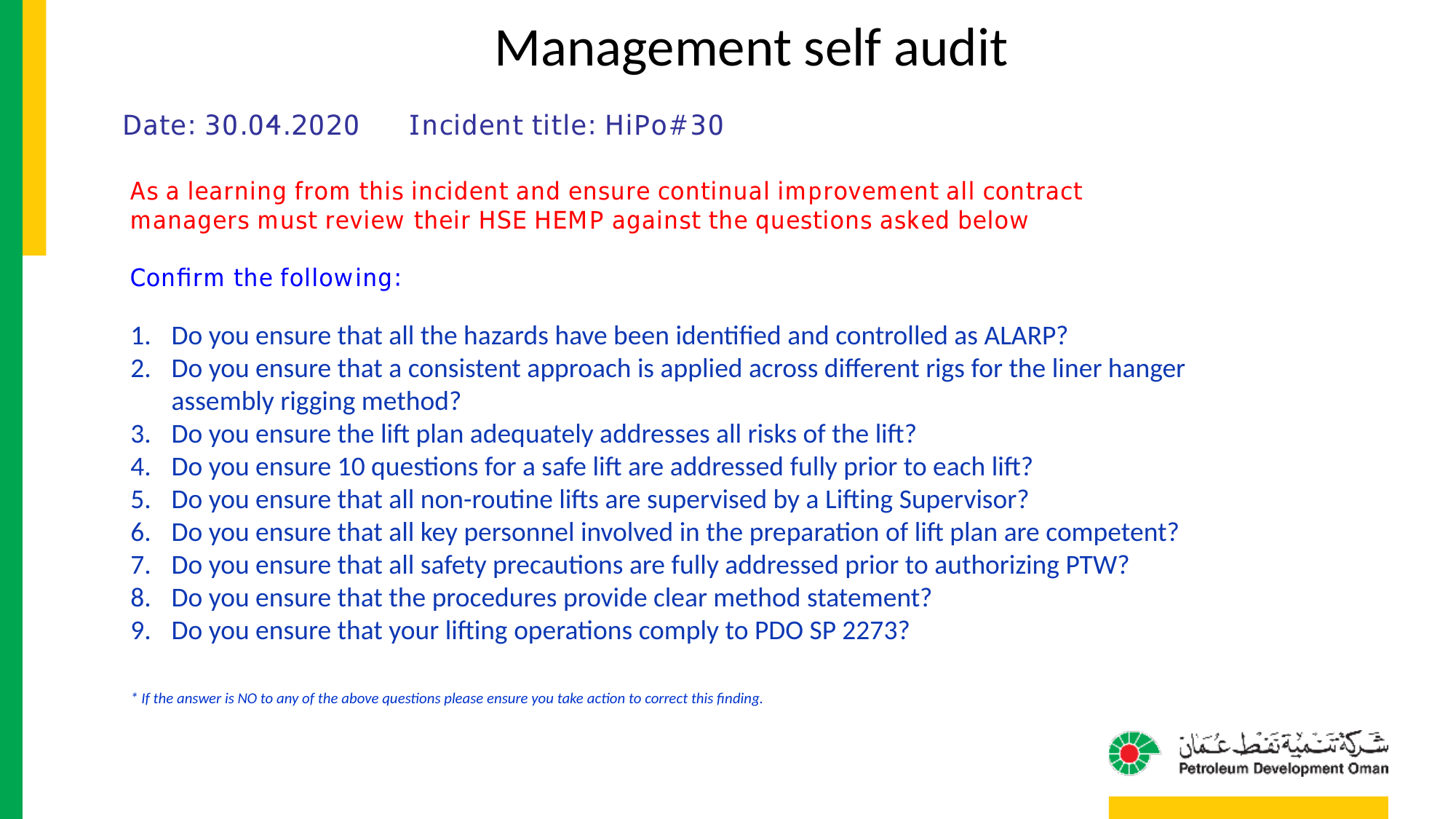

Management self audit
Date: 30.04.2020      Incident title: HiPo#30

As a learning from this incident and ensure continual improvement all contract
managers must review their HSE HEMP against the questions asked below

Confirm the following:

Do you ensure that all the hazards have been identified and controlled as ALARP?
Do you ensure that a consistent approach is applied across different rigs for the liner hanger assembly rigging method?
Do you ensure the lift plan adequately addresses all risks of the lift?
Do you ensure 10 questions for a safe lift are addressed fully prior to each lift?
Do you ensure that all non-routine lifts are supervised by a Lifting Supervisor?
Do you ensure that all key personnel involved in the preparation of lift plan are competent?
Do you ensure that all safety precautions are fully addressed prior to authorizing PTW?
Do you ensure that the procedures provide clear method statement?
Do you ensure that your lifting operations comply to PDO SP 2273?

* If the answer is NO to any of the above questions please ensure you take action to correct this finding.